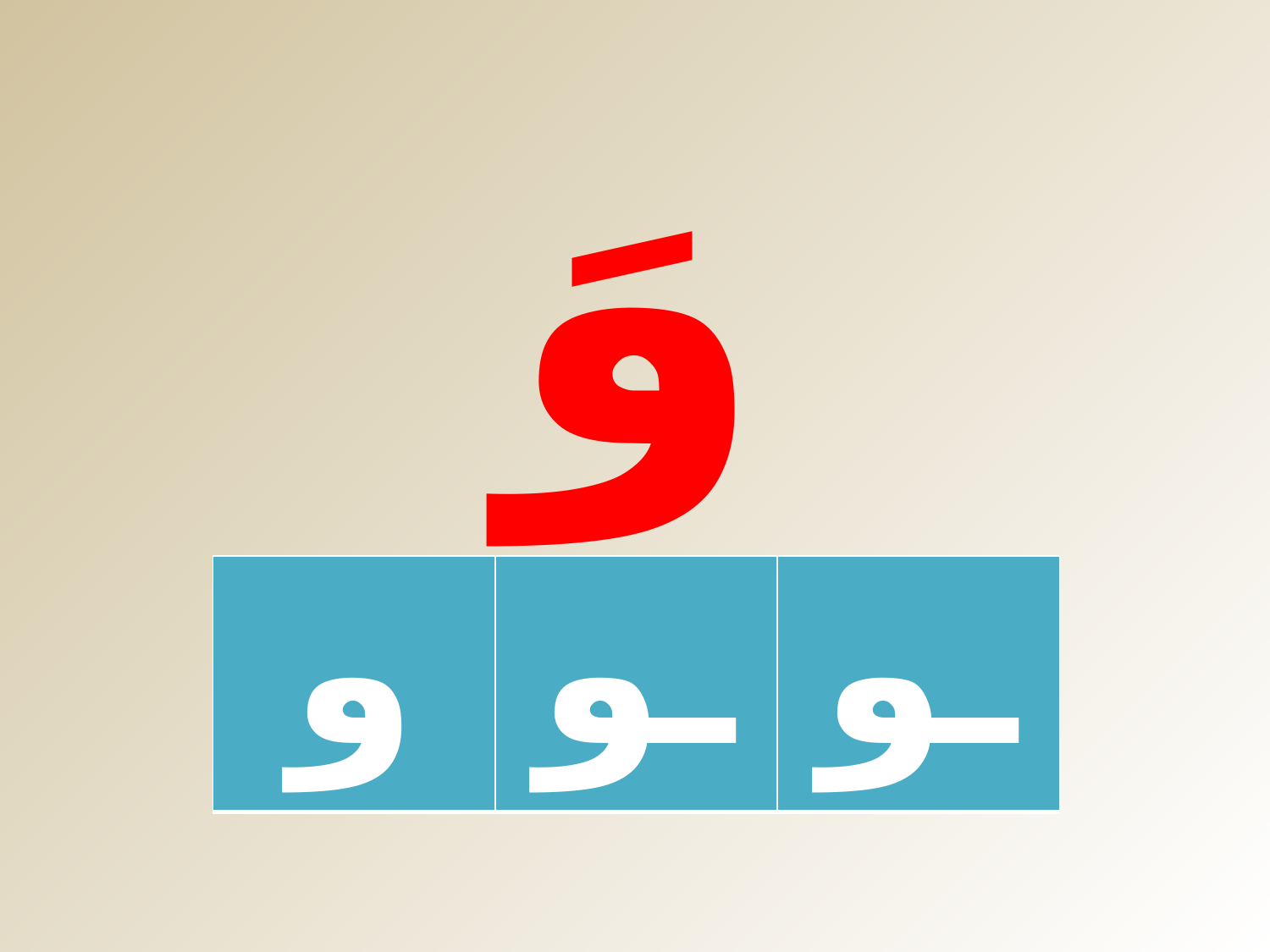

وَ
| و | ـو | ـو |
| --- | --- | --- |